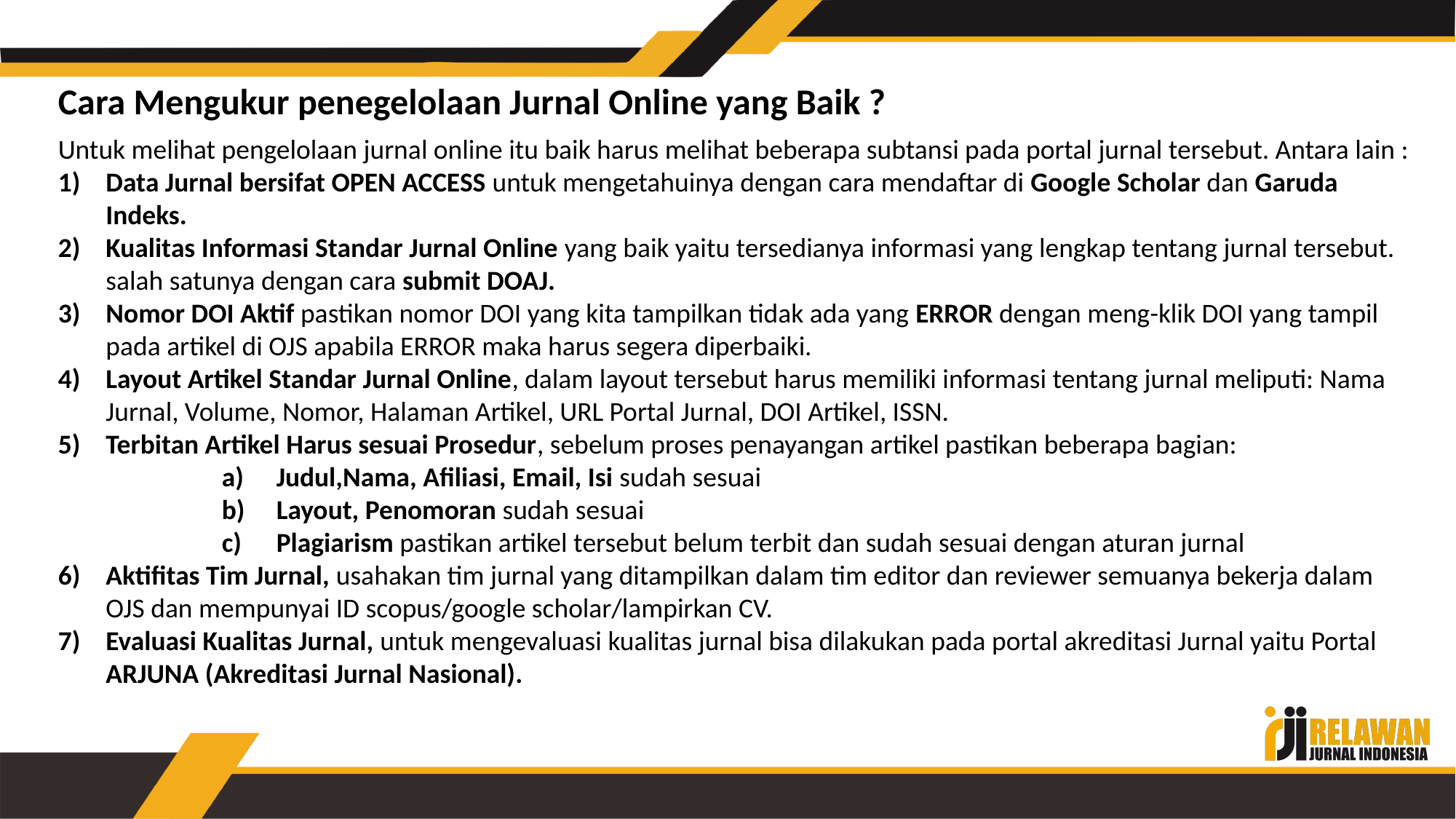

Cara Mengukur penegelolaan Jurnal Online yang Baik ?
Untuk melihat pengelolaan jurnal online itu baik harus melihat beberapa subtansi pada portal jurnal tersebut. Antara lain :
Data Jurnal bersifat OPEN ACCESS untuk mengetahuinya dengan cara mendaftar di Google Scholar dan Garuda Indeks.
Kualitas Informasi Standar Jurnal Online yang baik yaitu tersedianya informasi yang lengkap tentang jurnal tersebut. salah satunya dengan cara submit DOAJ.
Nomor DOI Aktif pastikan nomor DOI yang kita tampilkan tidak ada yang ERROR dengan meng-klik DOI yang tampil pada artikel di OJS apabila ERROR maka harus segera diperbaiki.
Layout Artikel Standar Jurnal Online, dalam layout tersebut harus memiliki informasi tentang jurnal meliputi: Nama Jurnal, Volume, Nomor, Halaman Artikel, URL Portal Jurnal, DOI Artikel, ISSN.
Terbitan Artikel Harus sesuai Prosedur, sebelum proses penayangan artikel pastikan beberapa bagian:
Judul,Nama, Afiliasi, Email, Isi sudah sesuai
Layout, Penomoran sudah sesuai
Plagiarism pastikan artikel tersebut belum terbit dan sudah sesuai dengan aturan jurnal
Aktifitas Tim Jurnal, usahakan tim jurnal yang ditampilkan dalam tim editor dan reviewer semuanya bekerja dalam OJS dan mempunyai ID scopus/google scholar/lampirkan CV.
Evaluasi Kualitas Jurnal, untuk mengevaluasi kualitas jurnal bisa dilakukan pada portal akreditasi Jurnal yaitu Portal ARJUNA (Akreditasi Jurnal Nasional).